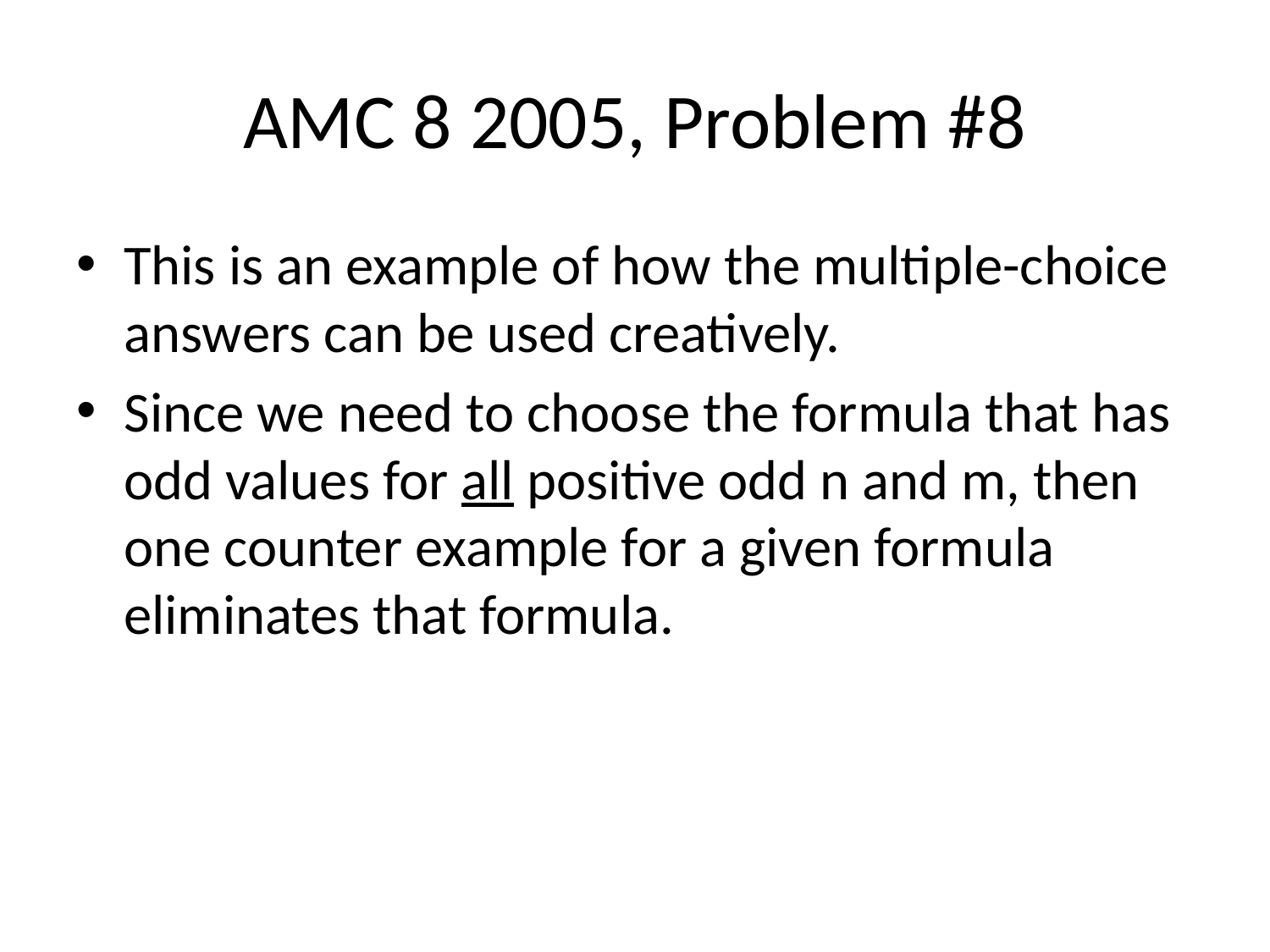

# AMC 8 2005, Problem #8
This is an example of how the multiple-choice answers can be used creatively.
Since we need to choose the formula that has  odd values for all positive odd n and m, then one counter example for a given formula eliminates that formula.